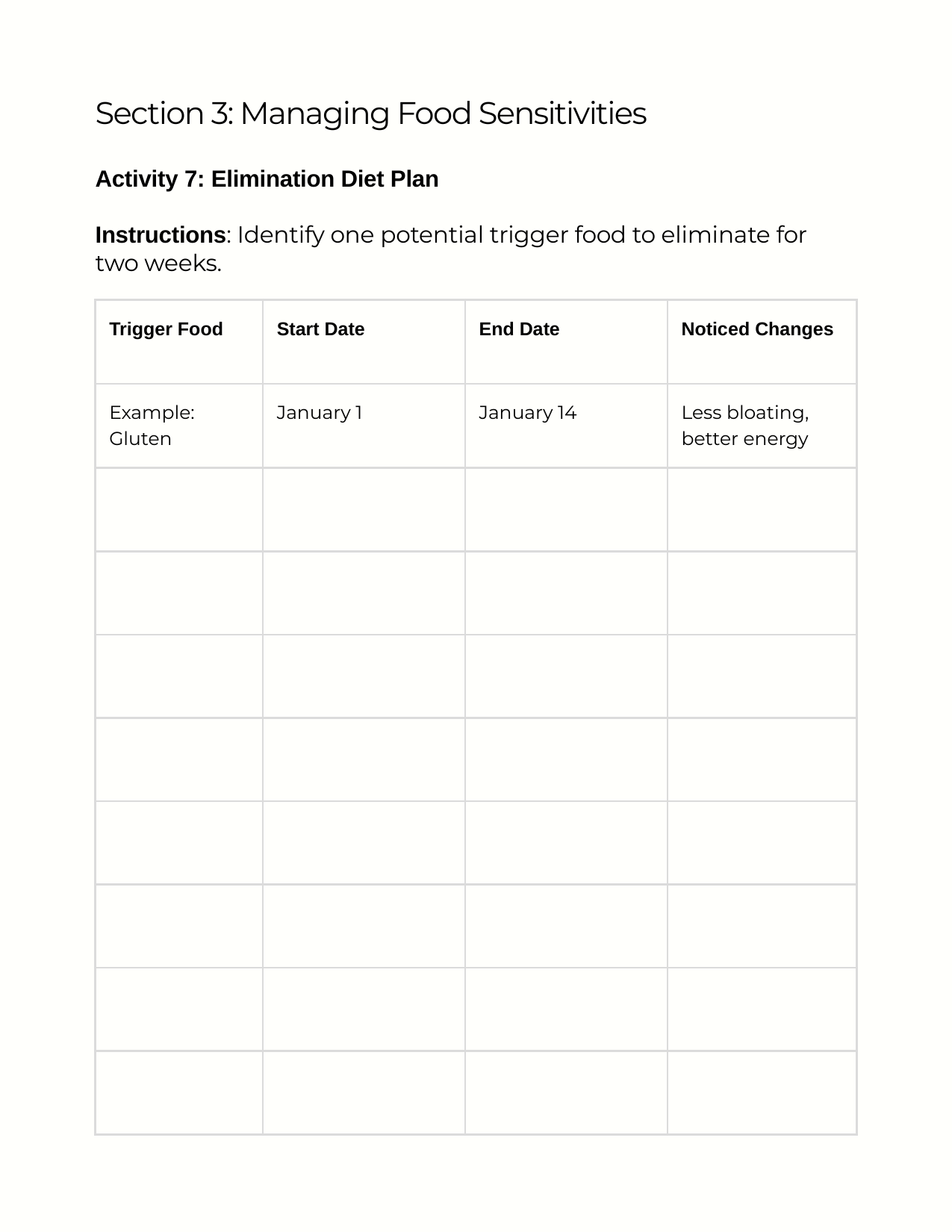

Section 3: Managing Food Sensitivities
Activity 7: Elimination Diet Plan

Instructions: Identify one potential trigger food to eliminate for two weeks.
| Trigger Food | Start Date | End Date | Noticed Changes |
| --- | --- | --- | --- |
| Example: Gluten | January 1 | January 14 | Less bloating, better energy |
|  |  |  |  |
|  |  |  |  |
|  |  |  |  |
|  |  |  |  |
|  |  |  |  |
|  |  |  |  |
|  |  |  |  |
|  |  |  |  |